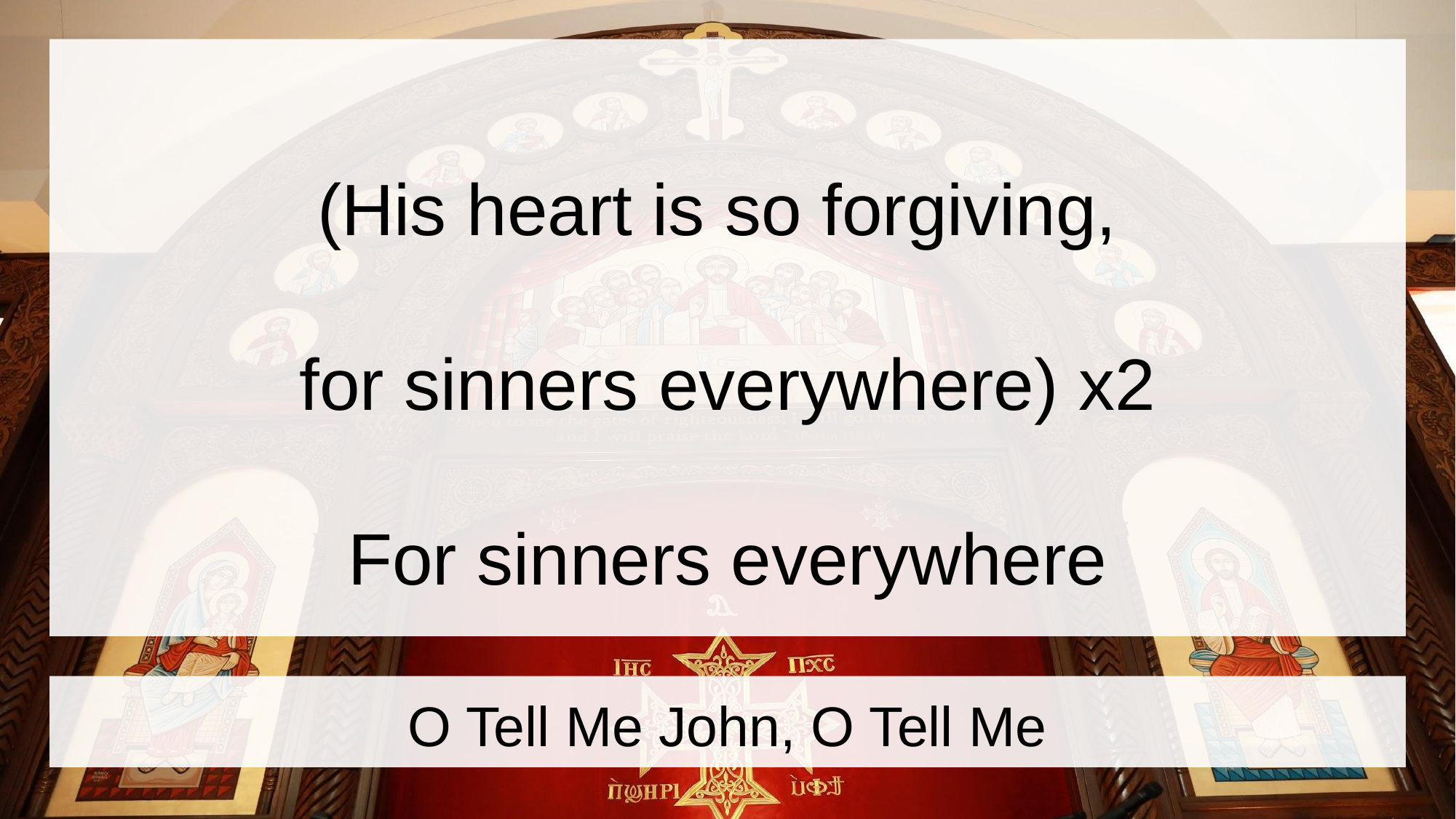

(His heart is so forgiving,
for sinners everywhere) x2
For sinners everywhere
# O Tell Me John, O Tell Me